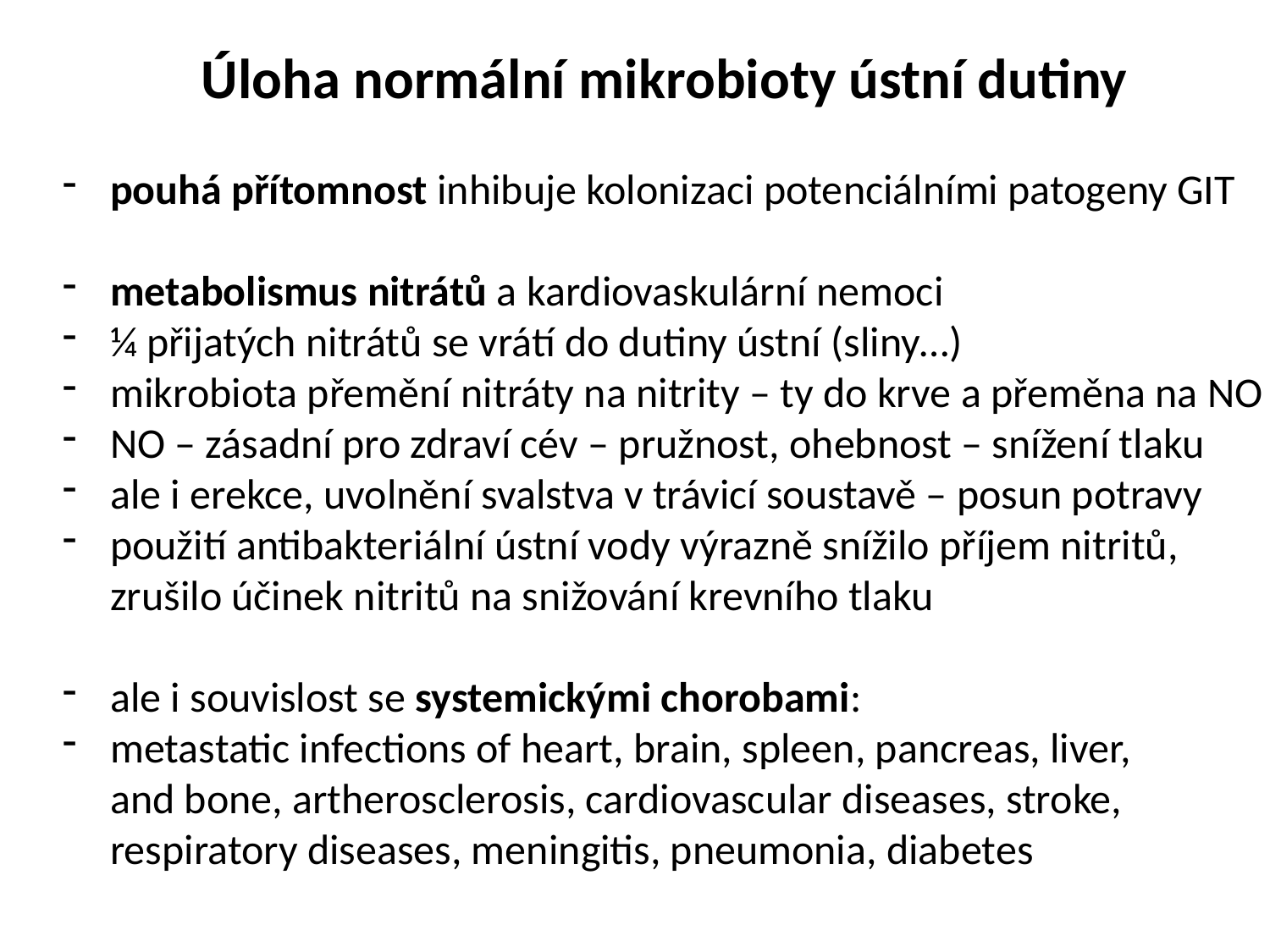

Úloha normální mikrobioty ústní dutiny
pouhá přítomnost inhibuje kolonizaci potenciálními patogeny GIT

metabolismus nitrátů a kardiovaskulární nemoci
¼ přijatých nitrátů se vrátí do dutiny ústní (sliny…)
mikrobiota přemění nitráty na nitrity – ty do krve a přeměna na NO
NO – zásadní pro zdraví cév – pružnost, ohebnost – snížení tlaku
ale i erekce, uvolnění svalstva v trávicí soustavě – posun potravy
použití antibakteriální ústní vody výrazně snížilo příjem nitritů,
     zrušilo účinek nitritů na snižování krevního tlaku

ale i souvislost se systemickými chorobami:
metastatic infections of heart, brain, spleen, pancreas, liver,
     and bone, artherosclerosis, cardiovascular diseases, stroke,
     respiratory diseases, meningitis, pneumonia, diabetes